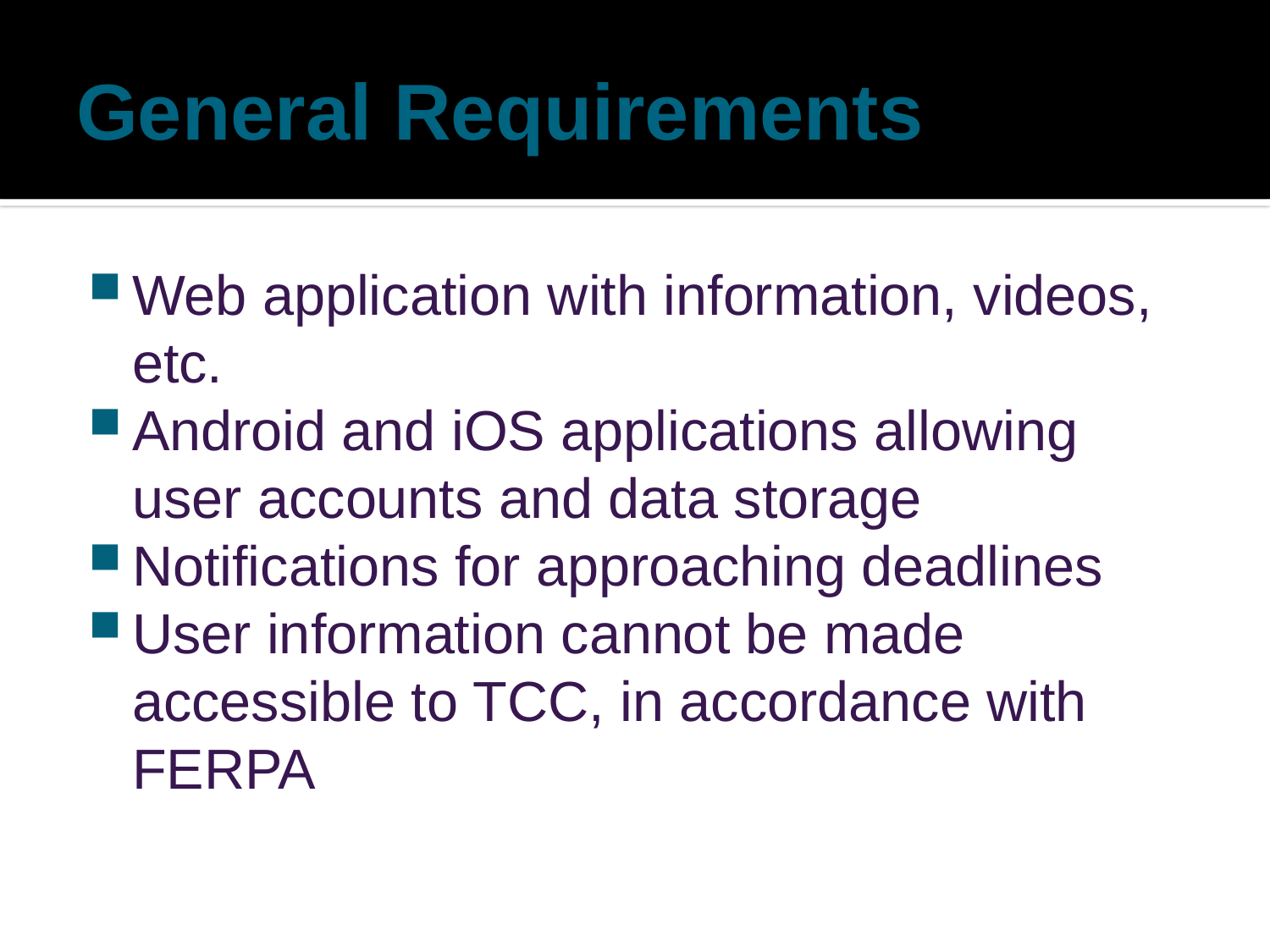

# General Requirements
Web application with information, videos, etc.
Android and iOS applications allowing user accounts and data storage
Notifications for approaching deadlines
User information cannot be made accessible to TCC, in accordance with FERPA